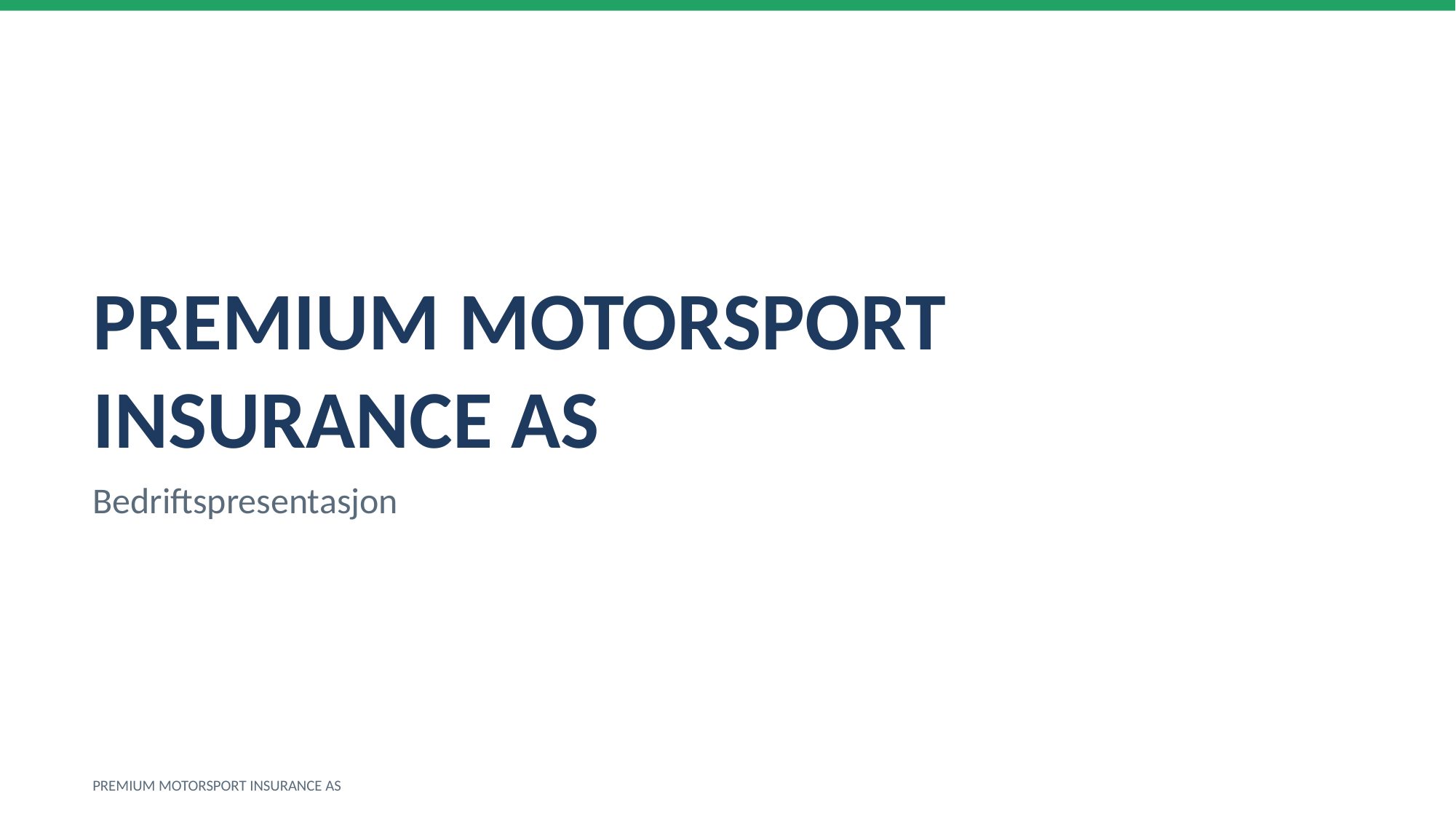

PREMIUM MOTORSPORT INSURANCE AS
Bedriftspresentasjon
PREMIUM MOTORSPORT INSURANCE AS